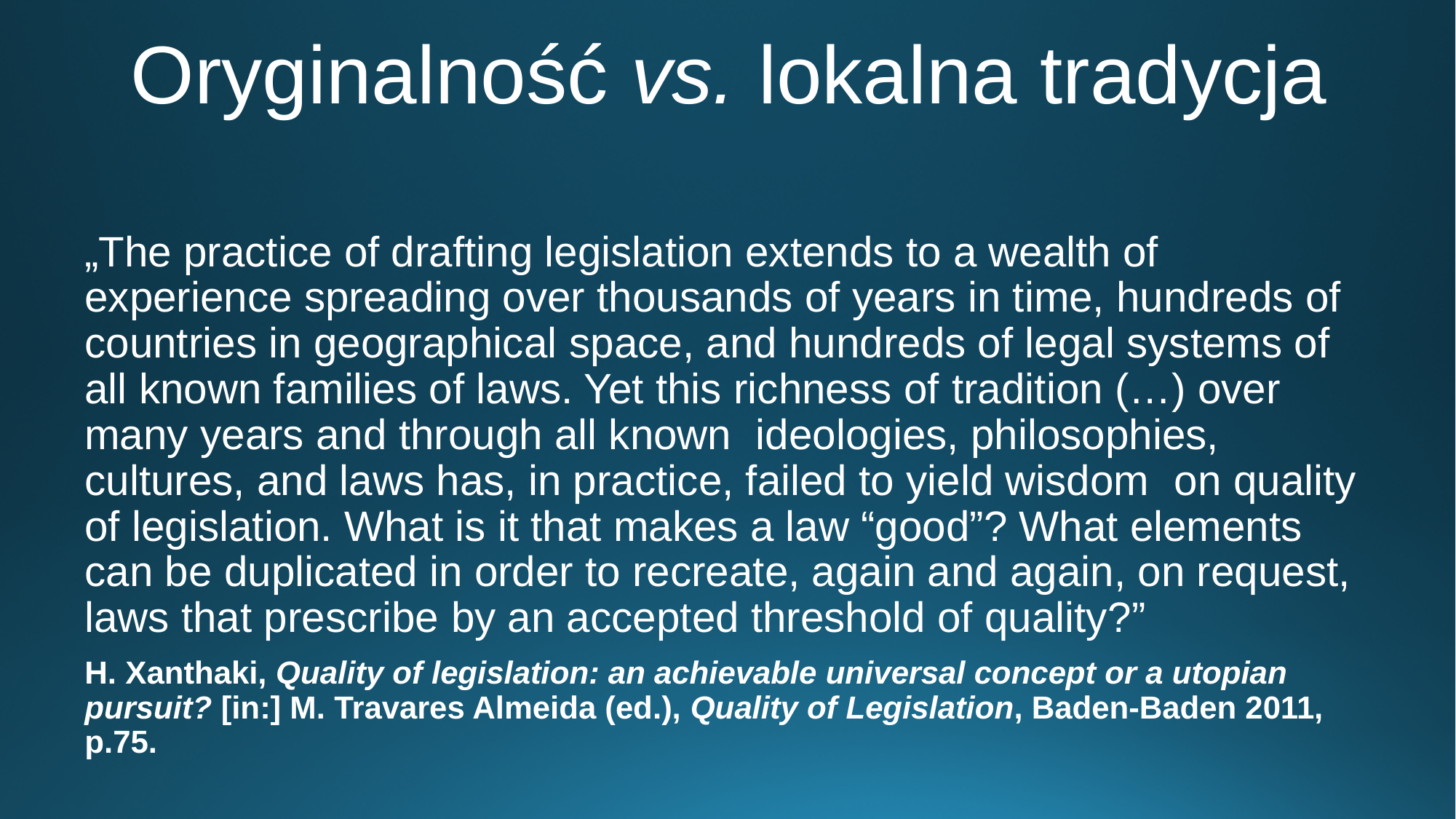

# Oryginalność vs. lokalna tradycja

„The practice of drafting legislation extends to a wealth of experience spreading over thousands of years in time, hundreds of countries in geographical space, and hundreds of legal systems of all known families of laws. Yet this richness of tradition (…) over many years and through all known  ideologies, philosophies, cultures, and laws has, in practice, failed to yield wisdom  on quality of legislation. What is it that makes a law “good”? What elements can be duplicated in order to recreate, again and again, on request, laws that prescribe by an accepted threshold of quality?”
H. Xanthaki, Quality of legislation: an achievable universal concept or a utopian pursuit? [in:] M. Travares Almeida (ed.), Quality of Legislation, Baden-Baden 2011, p.75.